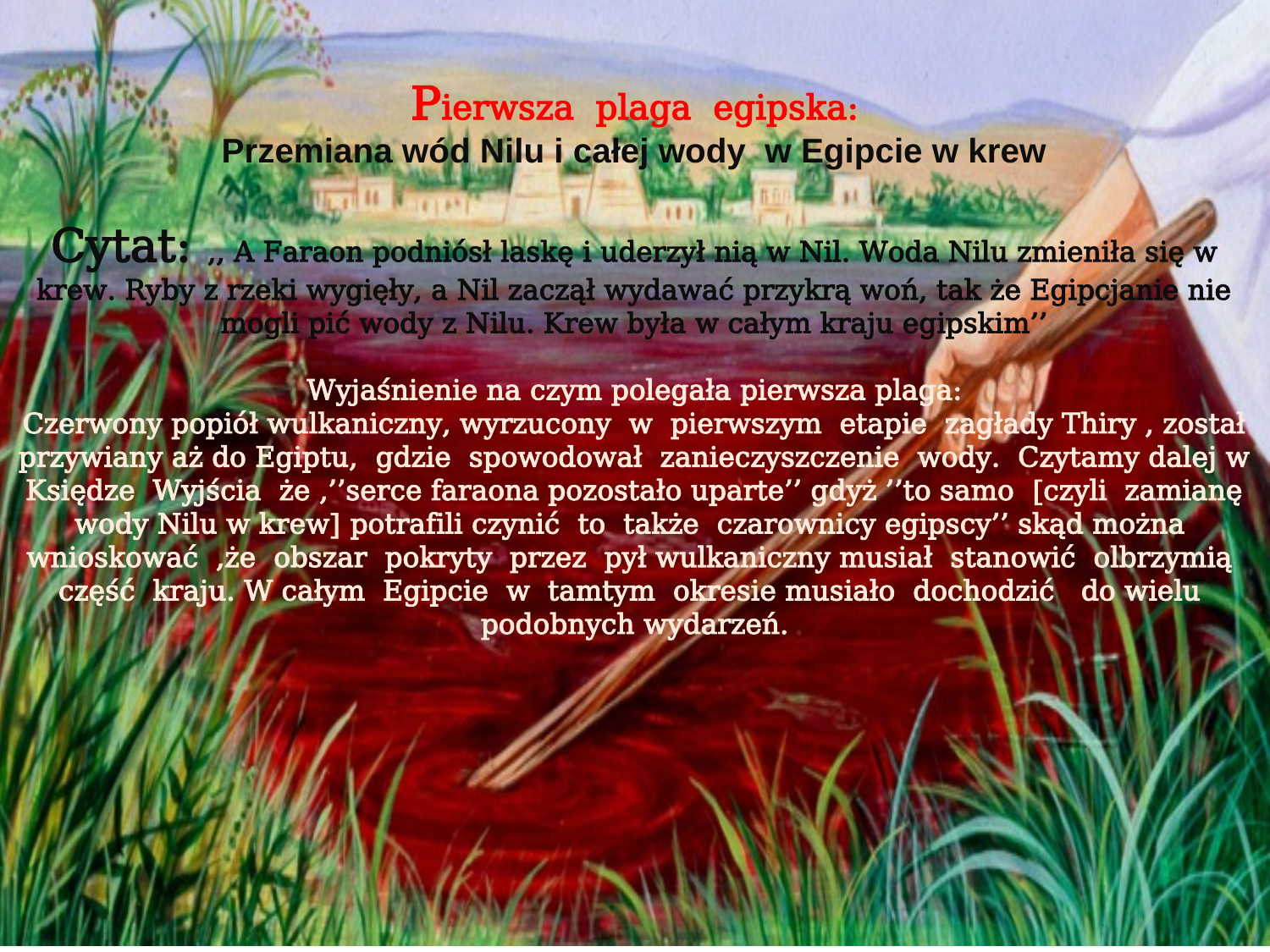

# Pierwsza  plaga  egipska: Przemiana wód Nilu i całej wody  w Egipcie w krew Cytat: ,, A Faraon podniósł laskę i uderzył nią w Nil. Woda Nilu zmieniła się w krew. Ryby z rzeki wygięły, a Nil zaczął wydawać przykrą woń, tak że Egipcjanie nie mogli pić wody z Nilu. Krew była w całym kraju egipskim’’ Wyjaśnienie na czym polegała pierwsza plaga: Czerwony popiół wulkaniczny, wyrzucony  w  pierwszym  etapie  zagłady Thiry , został przywiany aż do Egiptu,  gdzie  spowodował  zanieczyszczenie  wody.  Czytamy dalej w Księdze  Wyjścia  że ‚’’serce faraona pozostało uparte’’ gdyż ’’to samo  [czyli  zamianę wody Nilu w krew] potrafili czynić  to  także  czarownicy egipscy’’ skąd można  wnioskować  ,że  obszar  pokryty  przez  pył wulkaniczny musiał  stanowić  olbrzymią  część  kraju. W całym  Egipcie  w  tamtym  okresie musiało  dochodzić   do wielu  podobnych wydarzeń.